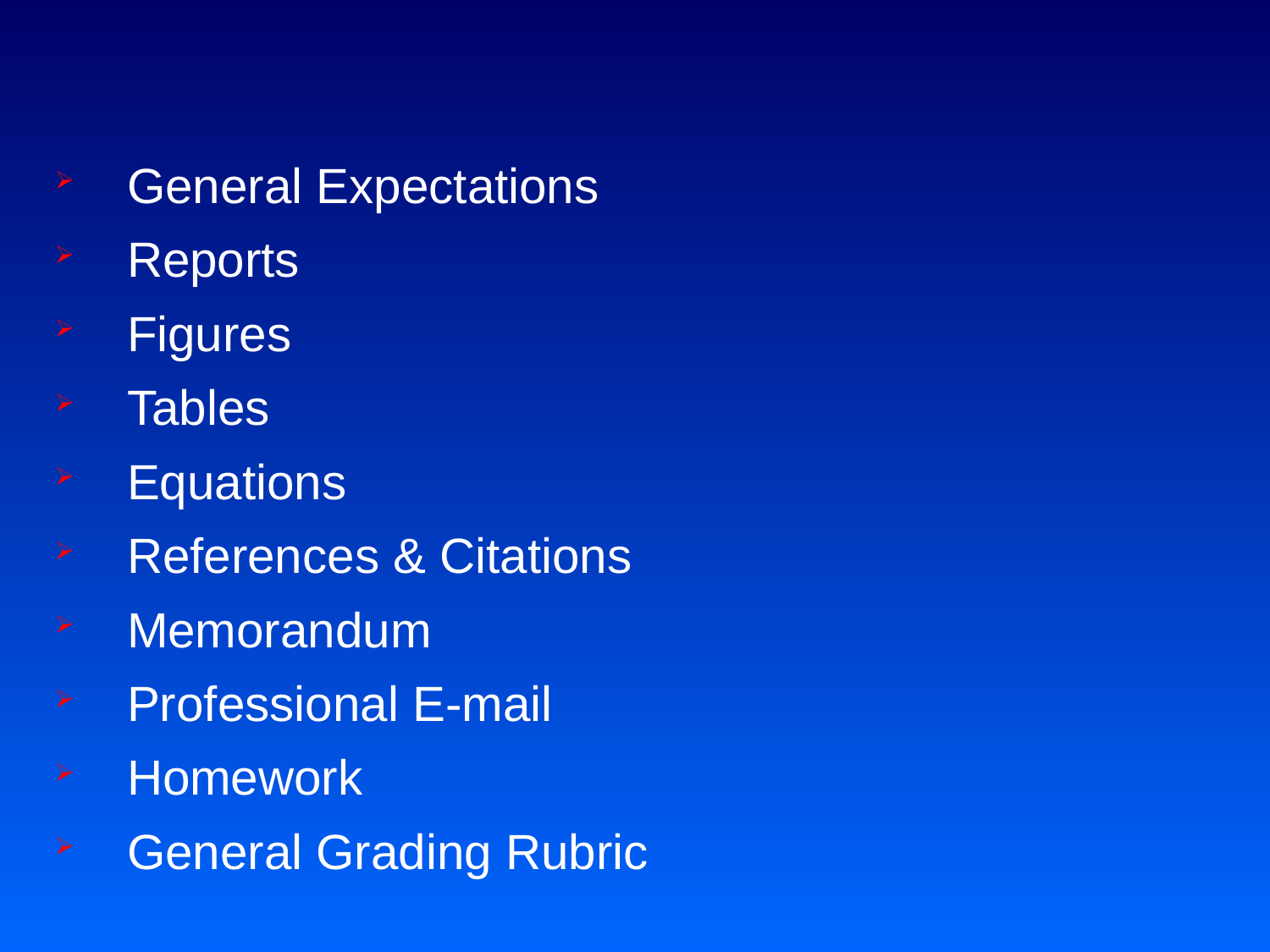

General Expectations
Reports
Figures
Tables
Equations
References & Citations
Memorandum
Professional E-mail
Homework
General Grading Rubric